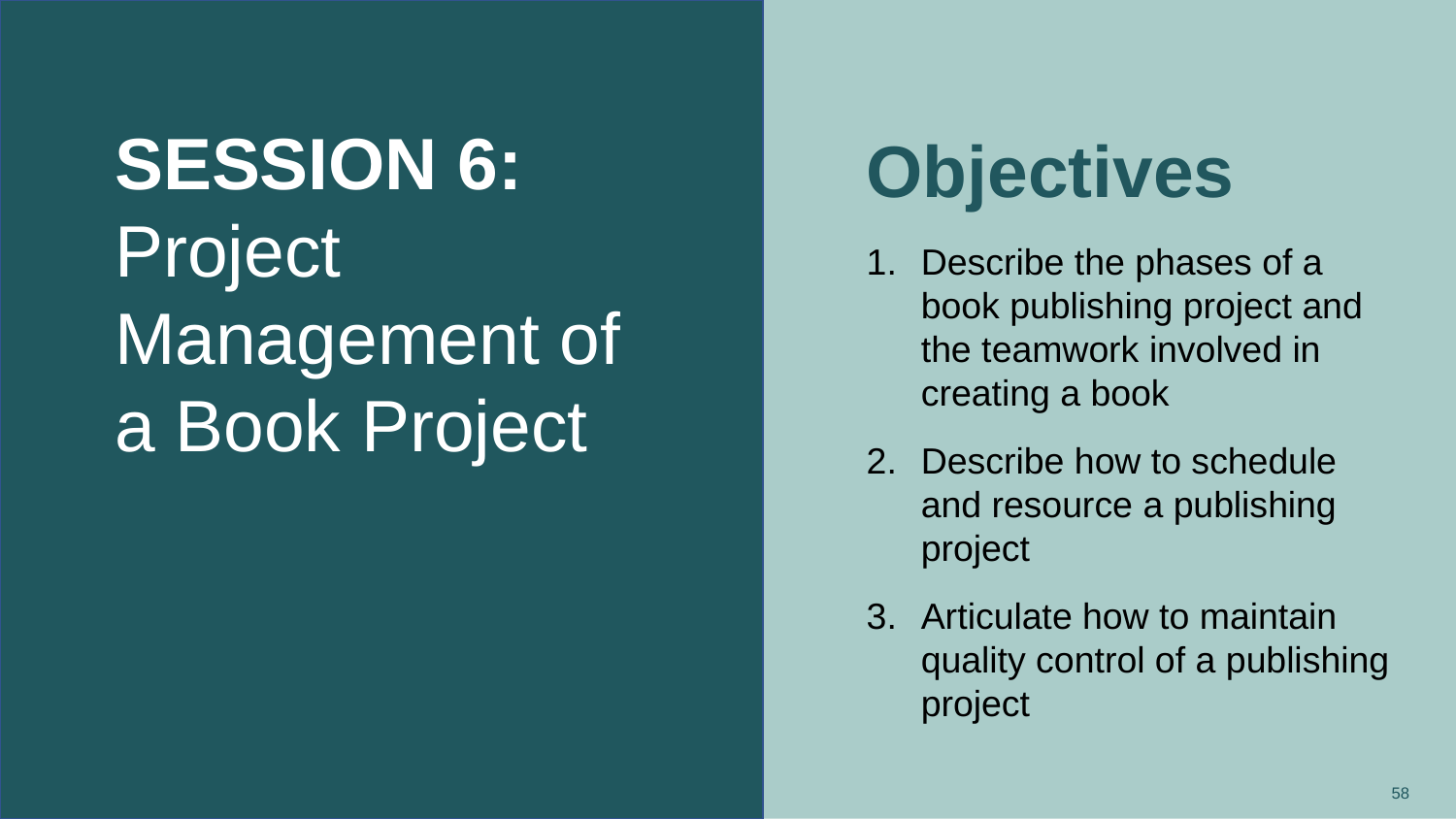

# SESSION 6: Project Management of a Book Project
Objectives
Describe the phases of a book publishing project and the teamwork involved in creating a book
Describe how to schedule and resource a publishing project
Articulate how to maintain quality control of a publishing project
58